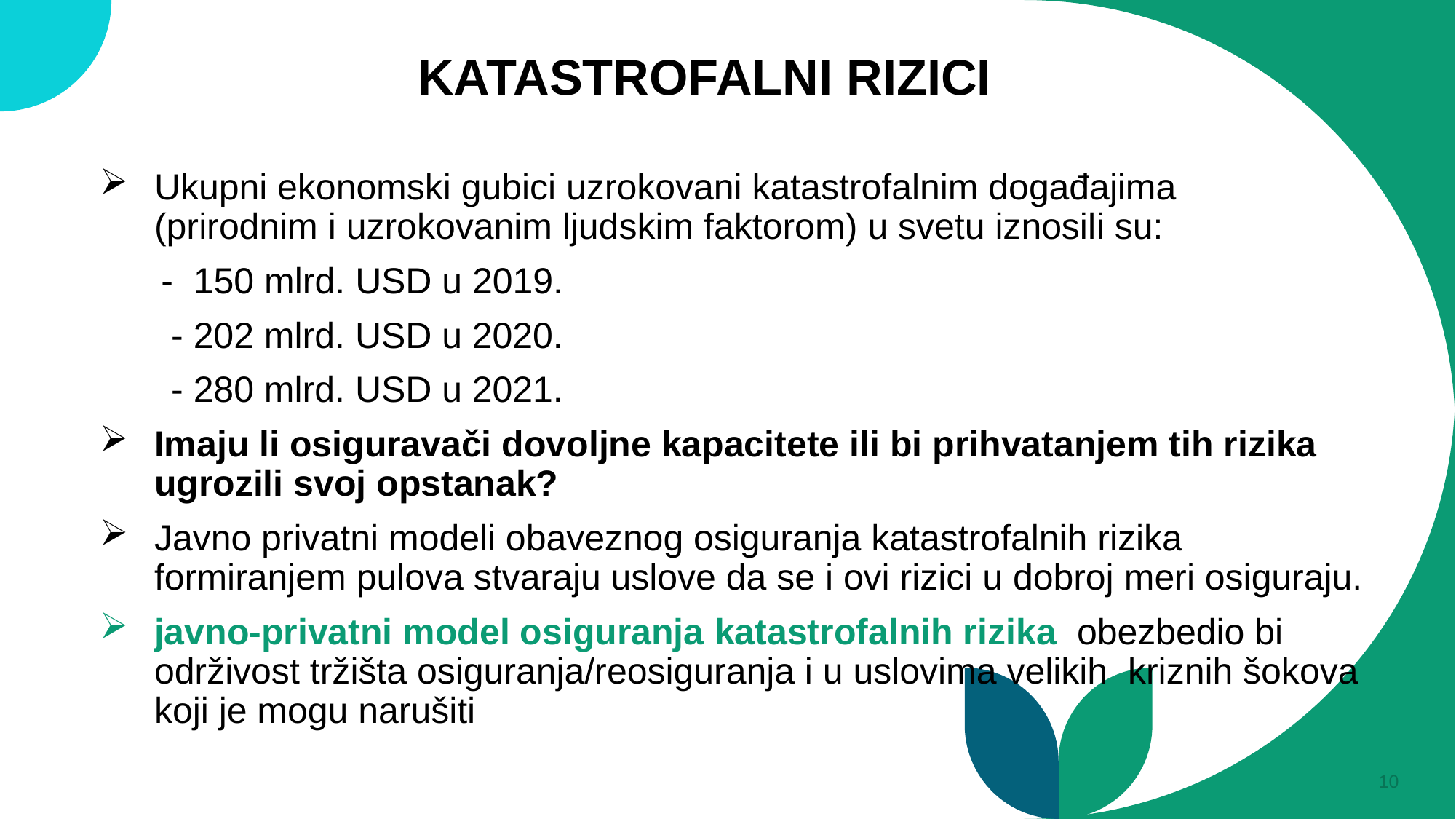

# KATASTROFALNI RIZICI
Ukupni ekonomski gubici uzrokovani katastrofalnim događajima    (prirodnim i uzrokovanim ljudskim faktorom) u svetu iznosili su:
      -  150 mlrd. USD u 2019.
       - 202 mlrd. USD u 2020.
       - 280 mlrd. USD u 2021.
Imaju li osiguravači dovoljne kapacitete ili bi prihvatanjem tih rizika ugrozili svoj opstanak?
Javno privatni modeli obaveznog osiguranja katastrofalnih rizika  formiranjem pulova stvaraju uslove da se i ovi rizici u dobroj meri osiguraju.
javno-privatni model osiguranja katastrofalnih rizika  obezbedio bi održivost tržišta osiguranja/reosiguranja i u uslovima velikih  kriznih šokova koji je mogu narušiti

10